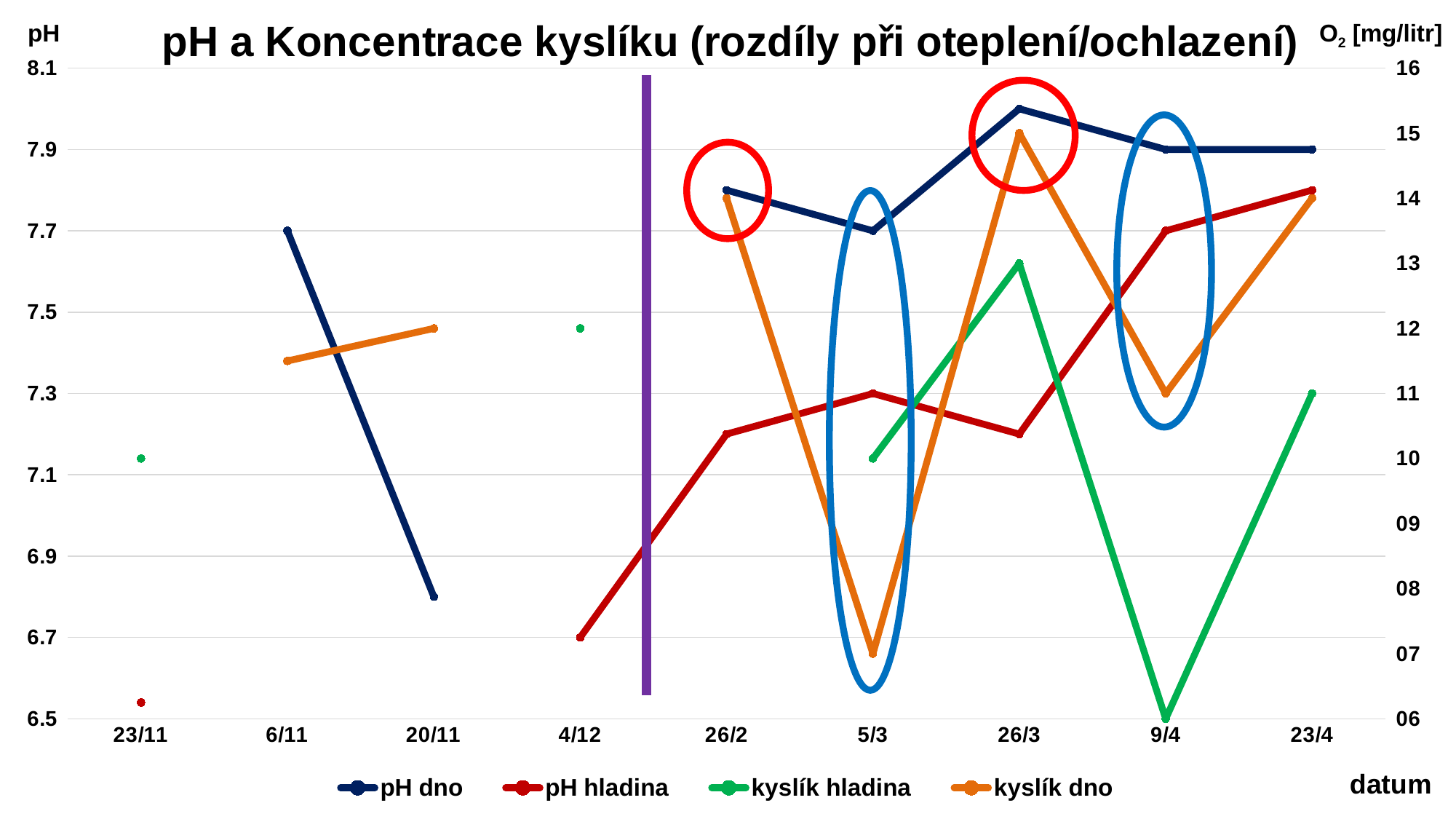

### Chart: pH a Koncentrace kyslíku (rozdíly při oteplení/ochlazení)

| Category | pH dno | pH hladina | kyslík hladina | kyslík dno |
|---|---|---|---|---|
| 23/11 | None | 6.54 | 10.0 | None |
| 6/11 | 7.7 | None | None | 11.5 |
| 20/11 | 6.8 | None | None | 12.0 |
| 4/12 | None | 6.7 | 12.0 | None |
| 26/2 | 7.8 | 7.2 | None | 14.0 |
| 5/3 | 7.7 | 7.3 | 10.0 | 7.0 |
| 26/3 | 8.0 | 7.2 | 13.0 | 15.0 |
| 9/4 | 7.9 | 7.7 | 6.0 | 11.0 |
| 23/4 | 7.9 | 7.8 | 11.0 | 14.0 |
O2 [mg/litr]
pH